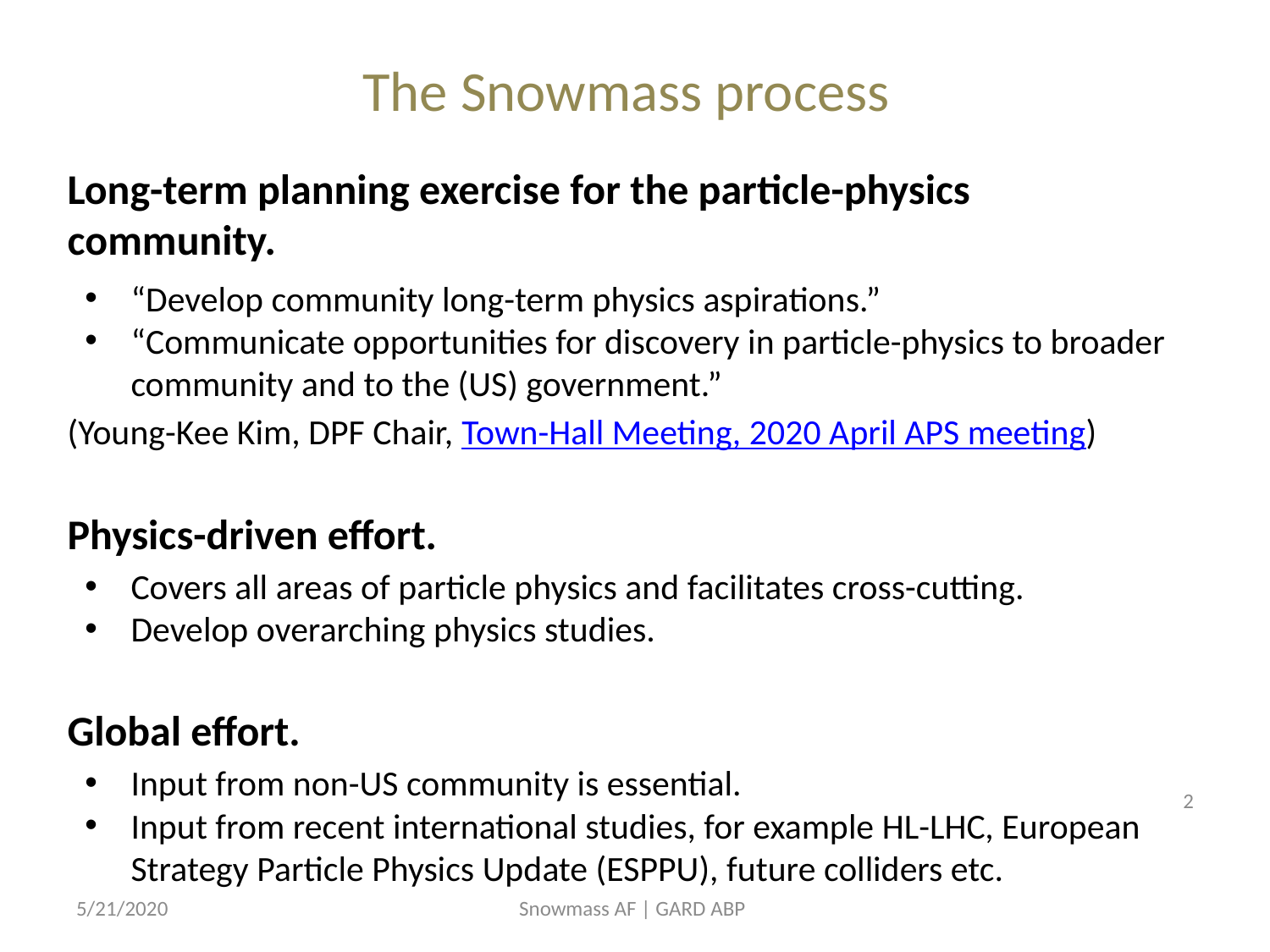

# The Snowmass process
Long-term planning exercise for the particle-physics community.
“Develop community long-term physics aspirations.”
“Communicate opportunities for discovery in particle-physics to broader community and to the (US) government.”
(Young-Kee Kim, DPF Chair, Town-Hall Meeting, 2020 April APS meeting)

Physics-driven effort.
Covers all areas of particle physics and facilitates cross-cutting.
Develop overarching physics studies.

Global effort.
Input from non-US community is essential.
Input from recent international studies, for example HL-LHC, European Strategy Particle Physics Update (ESPPU), future colliders etc.

2
5/21/2020
Snowmass AF | GARD ABP